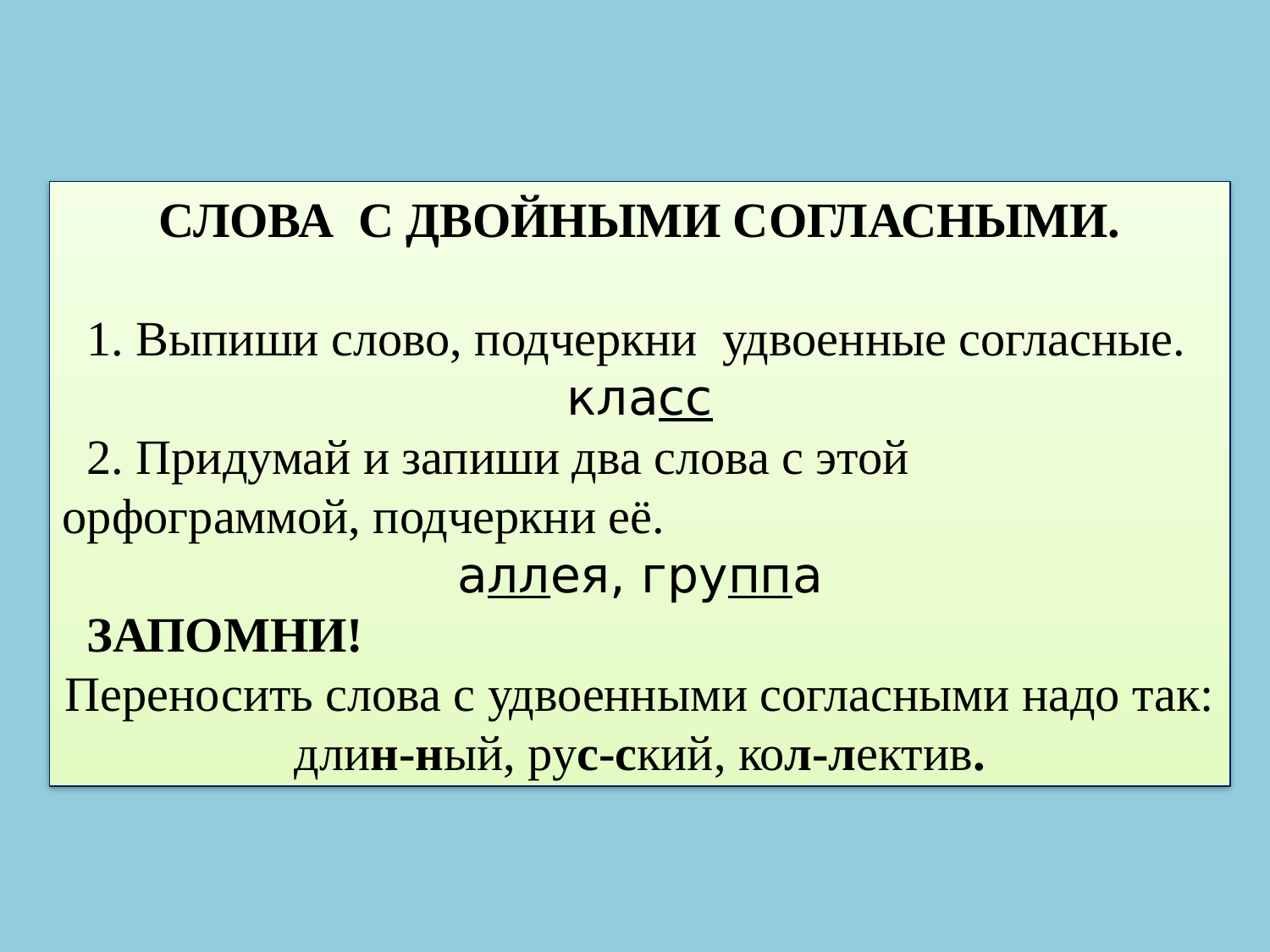

СЛОВА  С ДВОЙНЫМИ СОГЛАСНЫМИ.

  1. Выпиши слово, подчеркни  удвоенные согласные.
класс
  2. Придумай и запиши два слова с этой орфограммой, подчеркни её.
аллея, группа
  ЗАПОМНИ!
Переносить слова с удвоенными согласными надо так: длин-ный, рус-ский, кол-лектив.